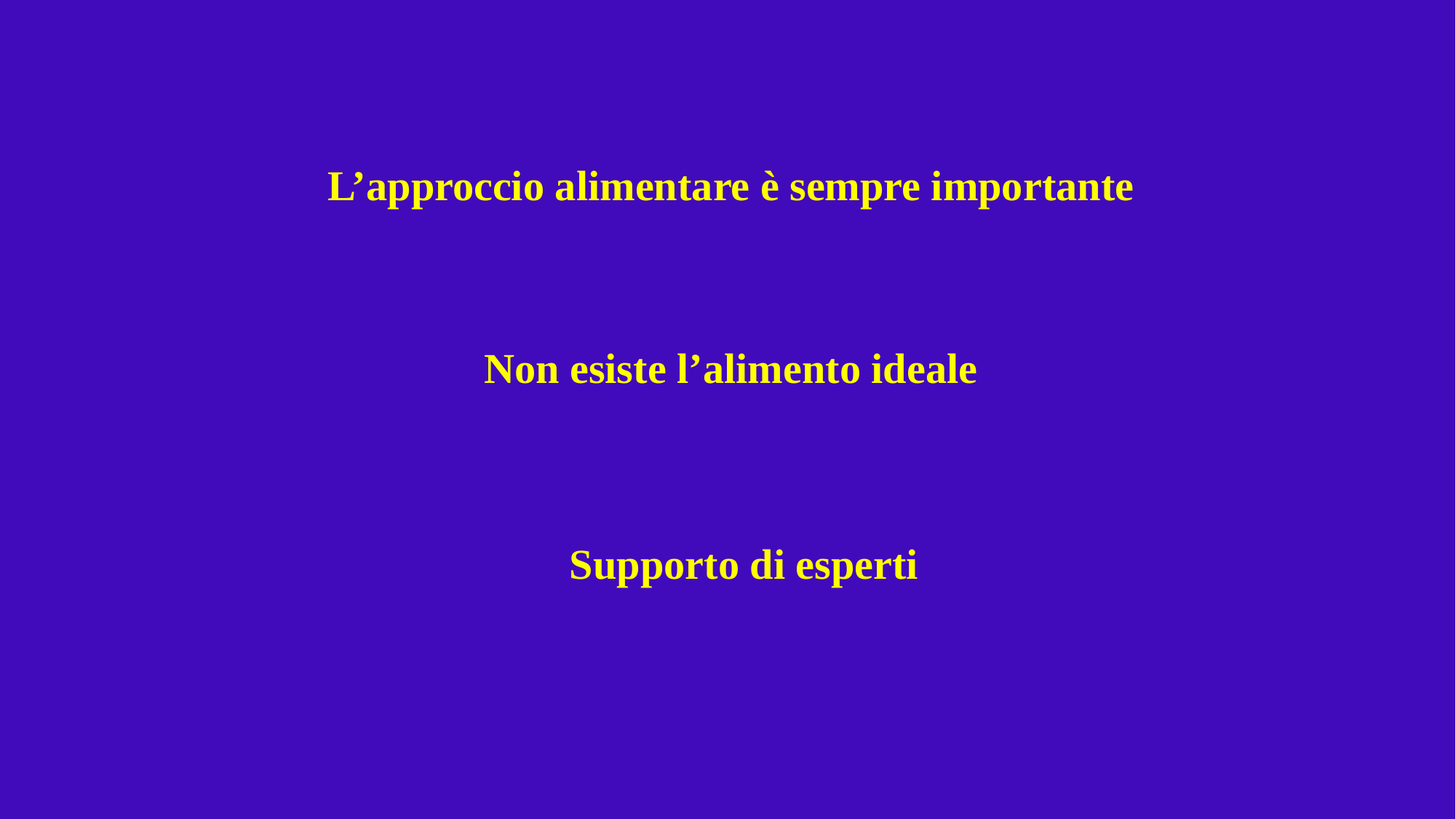

L’approccio alimentare è sempre importante
Non esiste l’alimento ideale
Supporto di esperti